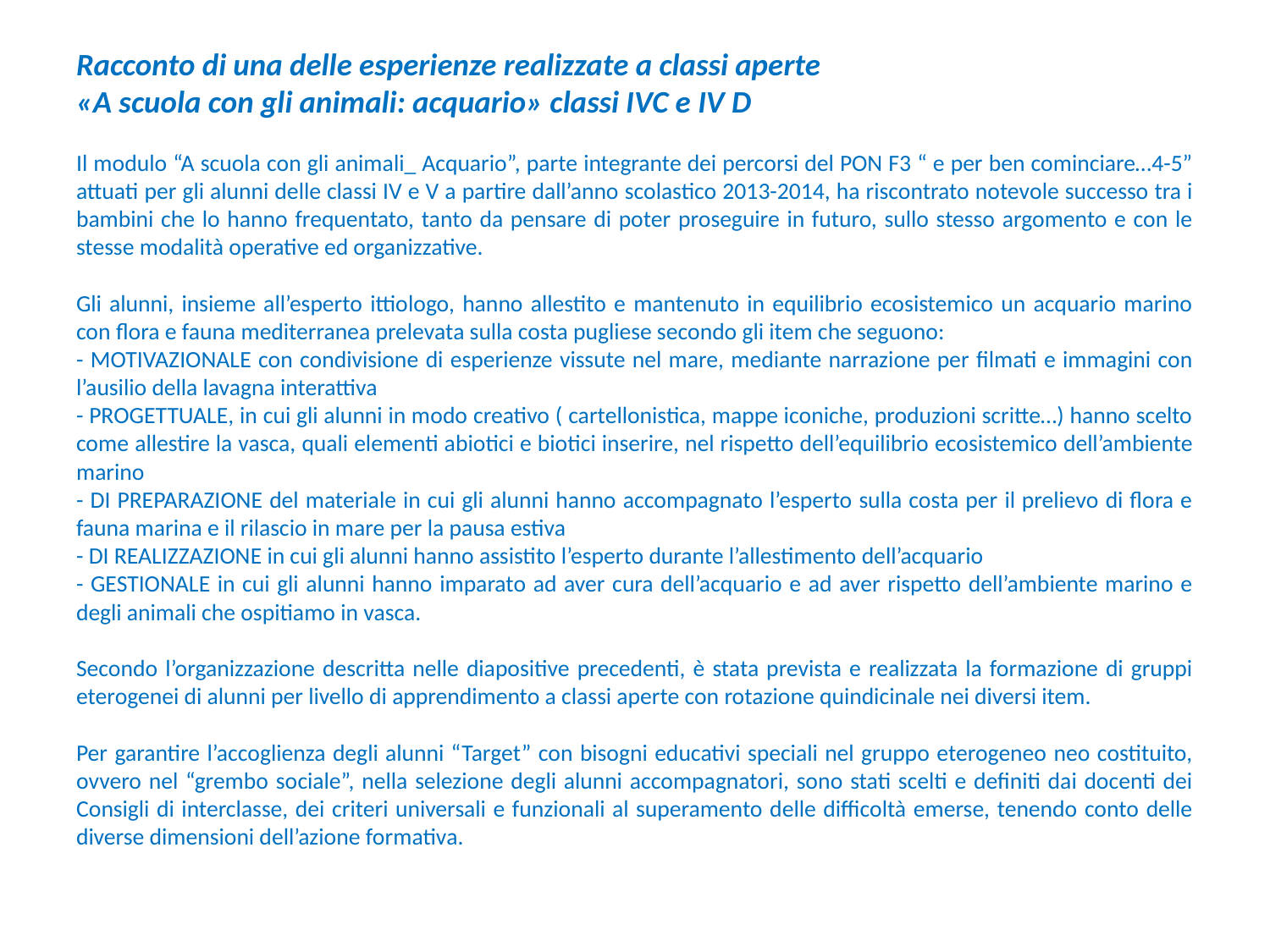

Racconto di una delle esperienze realizzate a classi aperte
«A scuola con gli animali: acquario» classi IVC e IV D

Il modulo “A scuola con gli animali_ Acquario”, parte integrante dei percorsi del PON F3 “ e per ben cominciare…4-5” attuati per gli alunni delle classi IV e V a partire dall’anno scolastico 2013-2014, ha riscontrato notevole successo tra i bambini che lo hanno frequentato, tanto da pensare di poter proseguire in futuro, sullo stesso argomento e con le stesse modalità operative ed organizzative.

Gli alunni, insieme all’esperto ittiologo, hanno allestito e mantenuto in equilibrio ecosistemico un acquario marino con flora e fauna mediterranea prelevata sulla costa pugliese secondo gli item che seguono:
- MOTIVAZIONALE con condivisione di esperienze vissute nel mare, mediante narrazione per filmati e immagini con l’ausilio della lavagna interattiva
- PROGETTUALE, in cui gli alunni in modo creativo ( cartellonistica, mappe iconiche, produzioni scritte…) hanno scelto come allestire la vasca, quali elementi abiotici e biotici inserire, nel rispetto dell’equilibrio ecosistemico dell’ambiente marino
- DI PREPARAZIONE del materiale in cui gli alunni hanno accompagnato l’esperto sulla costa per il prelievo di flora e fauna marina e il rilascio in mare per la pausa estiva
- DI REALIZZAZIONE in cui gli alunni hanno assistito l’esperto durante l’allestimento dell’acquario
- GESTIONALE in cui gli alunni hanno imparato ad aver cura dell’acquario e ad aver rispetto dell’ambiente marino e degli animali che ospitiamo in vasca.

Secondo l’organizzazione descritta nelle diapositive precedenti, è stata prevista e realizzata la formazione di gruppi eterogenei di alunni per livello di apprendimento a classi aperte con rotazione quindicinale nei diversi item.

Per garantire l’accoglienza degli alunni “Target” con bisogni educativi speciali nel gruppo eterogeneo neo costituito, ovvero nel “grembo sociale”, nella selezione degli alunni accompagnatori, sono stati scelti e definiti dai docenti dei Consigli di interclasse, dei criteri universali e funzionali al superamento delle difficoltà emerse, tenendo conto delle diverse dimensioni dell’azione formativa.